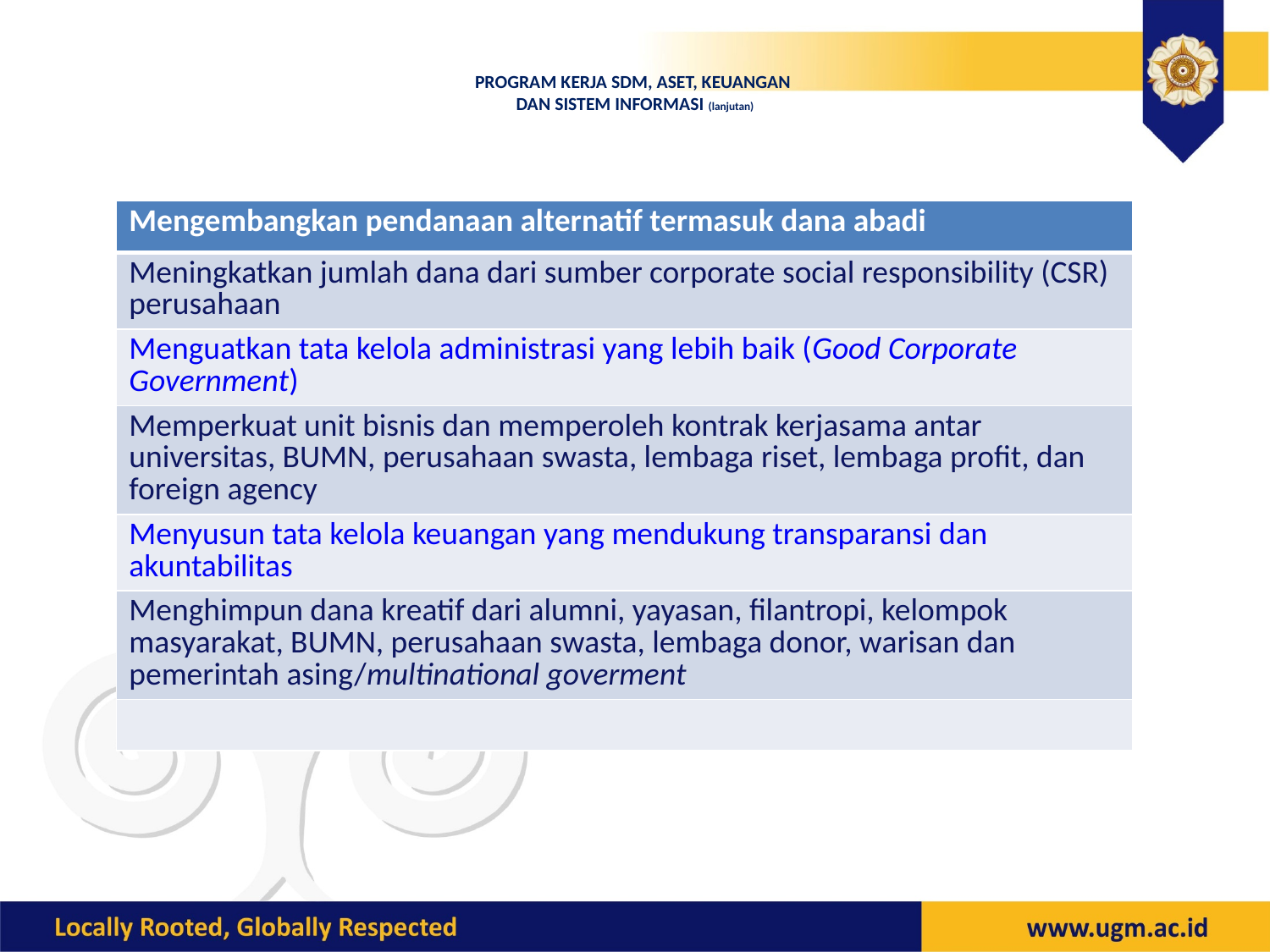

# PROGRAM KERJA SDM, ASET, KEUANGAN DAN SISTEM INFORMASI (lanjutan)
| Mengembangkan pendanaan alternatif termasuk dana abadi |
| --- |
| Meningkatkan jumlah dana dari sumber corporate social responsibility (CSR) perusahaan |
| Menguatkan tata kelola administrasi yang lebih baik (Good Corporate Government) |
| Memperkuat unit bisnis dan memperoleh kontrak kerjasama antar universitas, BUMN, perusahaan swasta, lembaga riset, lembaga profit, dan foreign agency |
| Menyusun tata kelola keuangan yang mendukung transparansi dan akuntabilitas |
| Menghimpun dana kreatif dari alumni, yayasan, filantropi, kelompok masyarakat, BUMN, perusahaan swasta, lembaga donor, warisan dan pemerintah asing/multinational goverment |
|  |